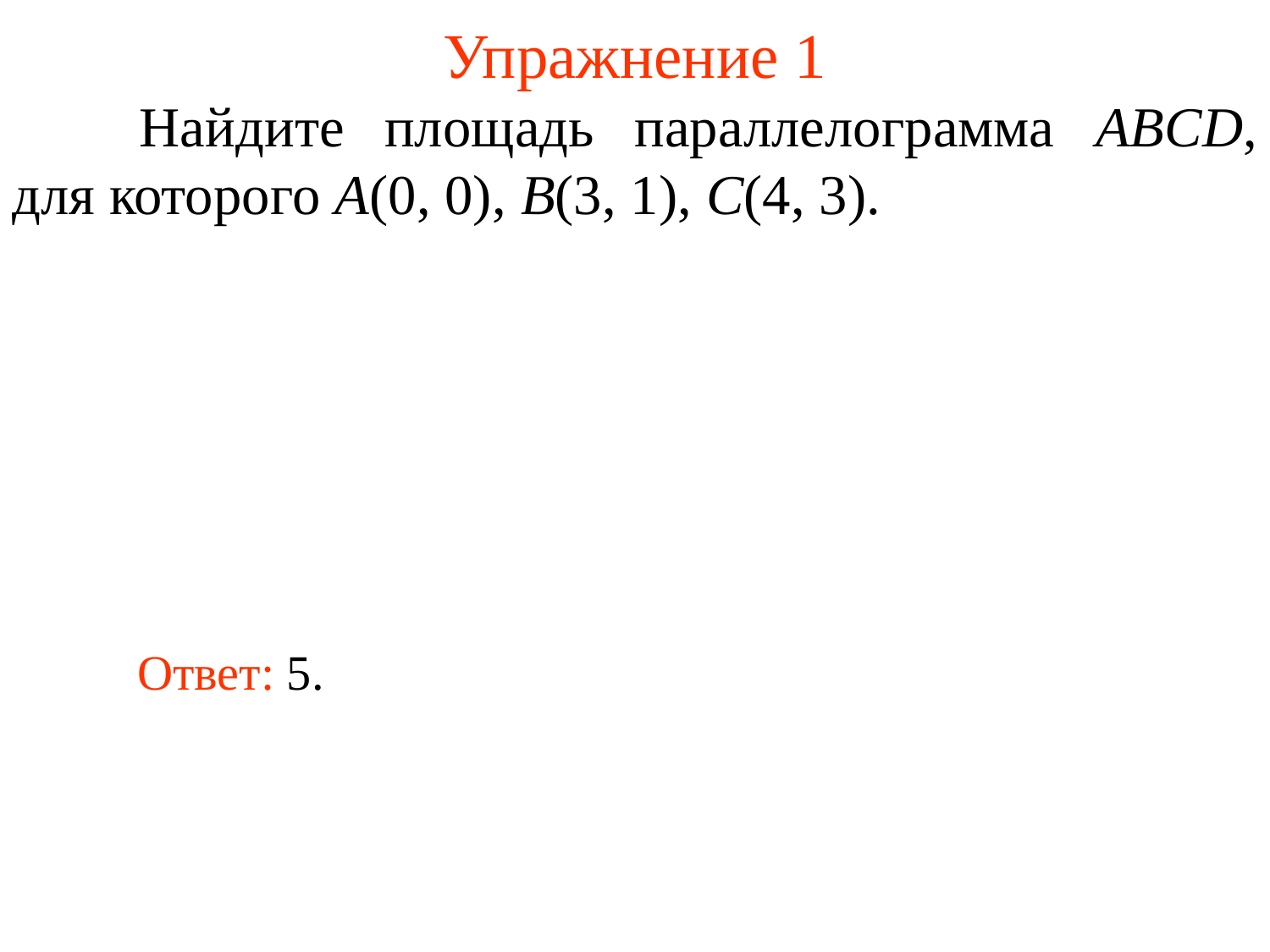

# Упражнение 1
	Найдите площадь параллелограмма ABCD, для которого A(0, 0), B(3, 1), C(4, 3).
Ответ: 5.